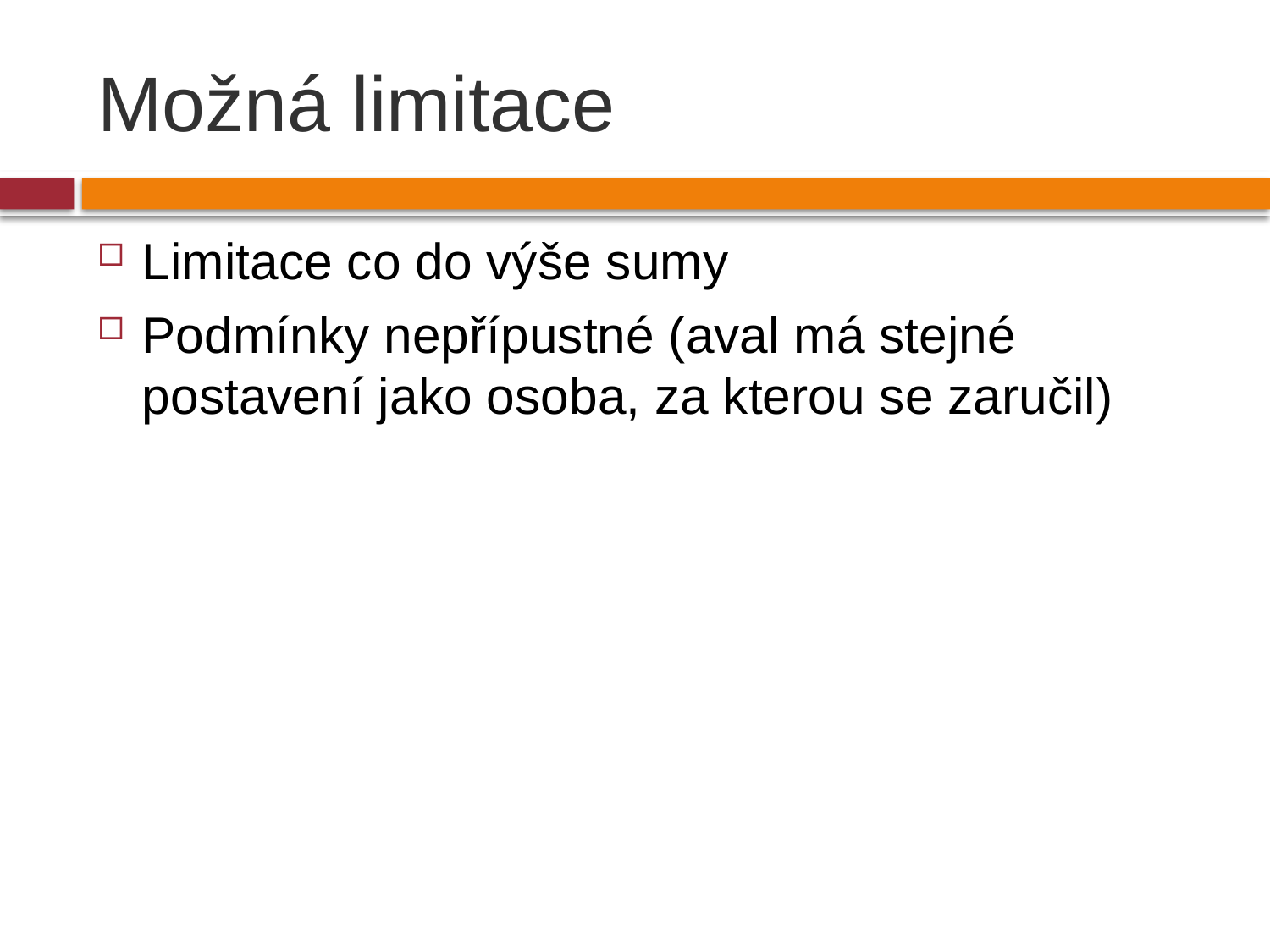

# Možná limitace
Limitace co do výše sumy
Podmínky nepřípustné (aval má stejné postavení jako osoba, za kterou se zaručil)